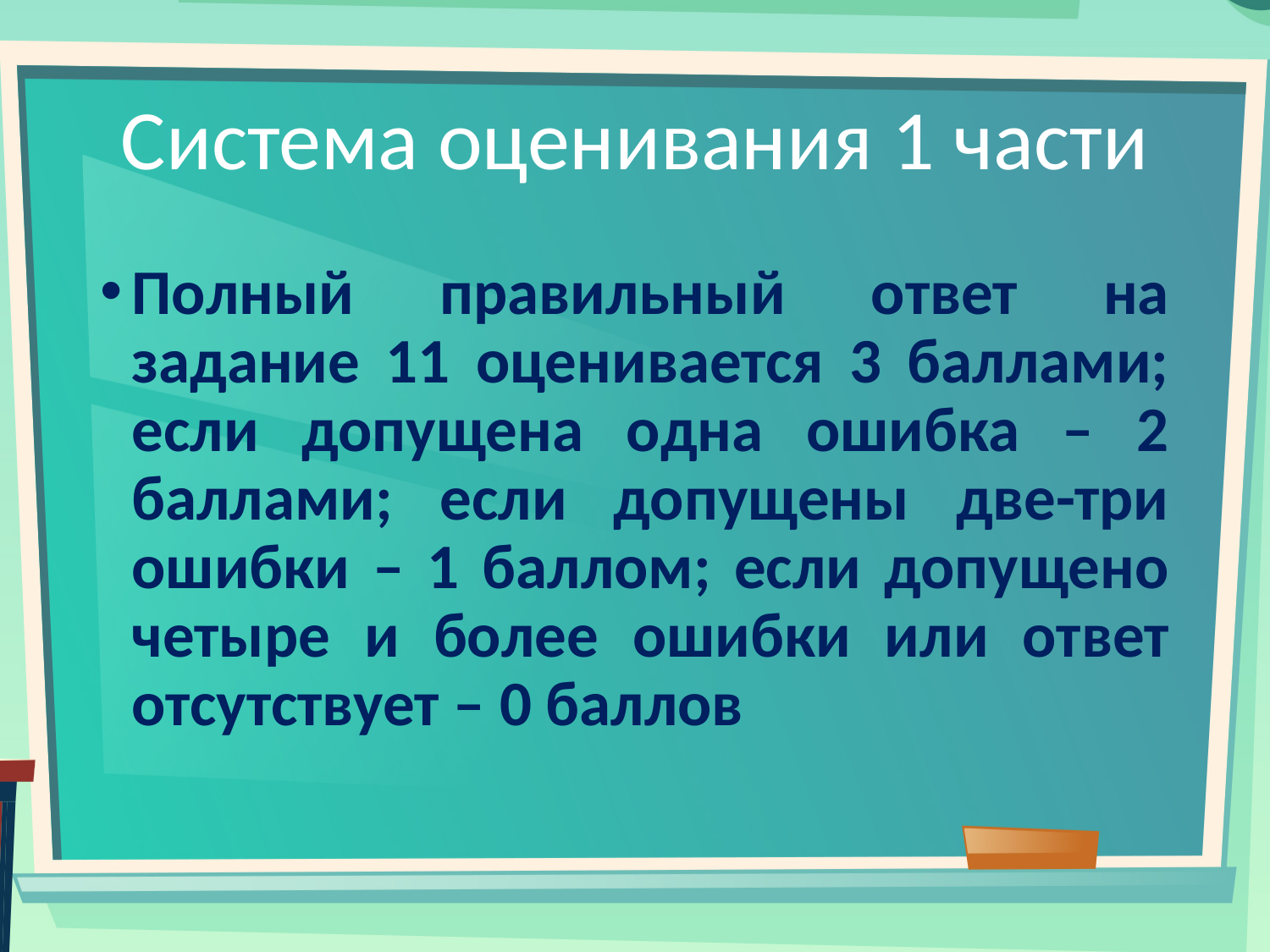

# Система оценивания 1 части
Полный правильный ответ на задание 11 оценивается 3 баллами; если допущена одна ошибка – 2 баллами; если допущены две-три ошибки – 1 баллом; если допущено четыре и более ошибки или ответ отсутствует – 0 баллов